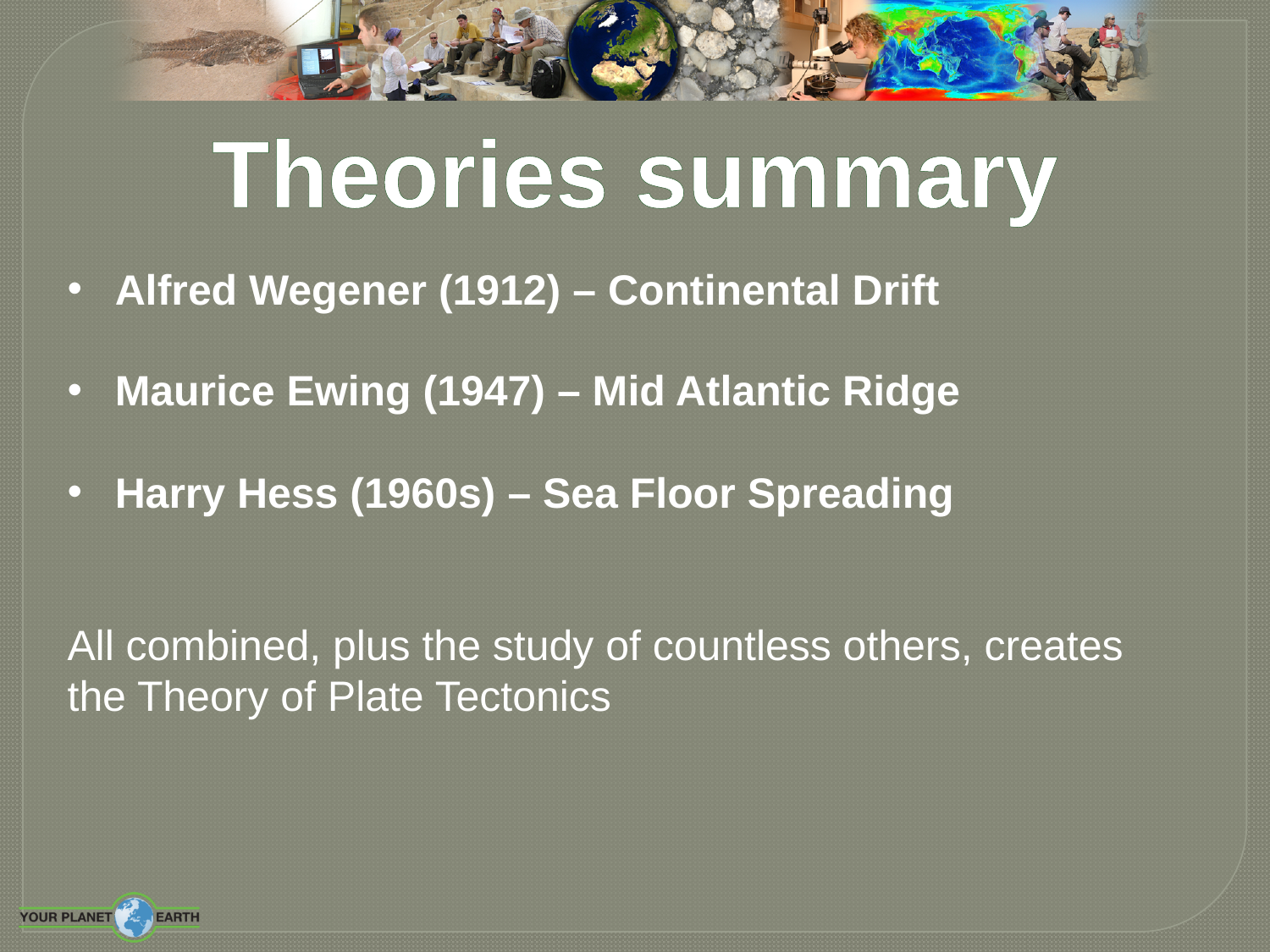

Theories summary
Alfred Wegener (1912) – Continental Drift

Maurice Ewing (1947) – Mid Atlantic Ridge

Harry Hess (1960s) – Sea Floor Spreading

All combined, plus the study of countless others, creates the Theory of Plate Tectonics